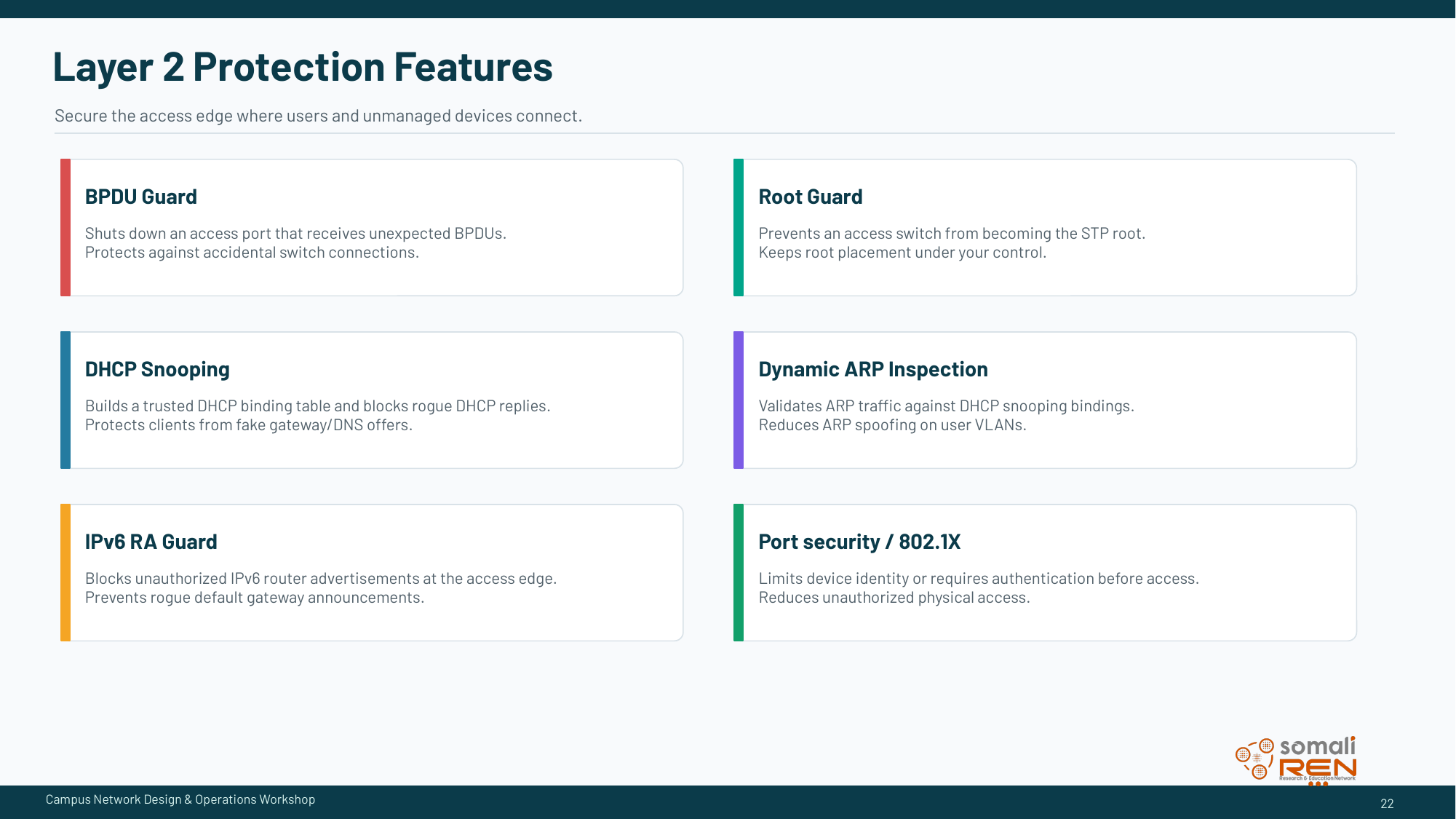

Layer 2 Protection Features
Secure the access edge where users and unmanaged devices connect.

BPDU Guard
Root Guard
Shuts down an access port that receives unexpected BPDUs.
Protects against accidental switch connections.
Prevents an access switch from becoming the STP root.
Keeps root placement under your control.

DHCP Snooping
Dynamic ARP Inspection
Builds a trusted DHCP binding table and blocks rogue DHCP replies.
Protects clients from fake gateway/DNS offers.
Validates ARP traffic against DHCP snooping bindings.
Reduces ARP spoofing on user VLANs.

IPv6 RA Guard
Port security / 802.1X
Blocks unauthorized IPv6 router advertisements at the access edge.
Prevents rogue default gateway announcements.
Limits device identity or requires authentication before access.
Reduces unauthorized physical access.
22